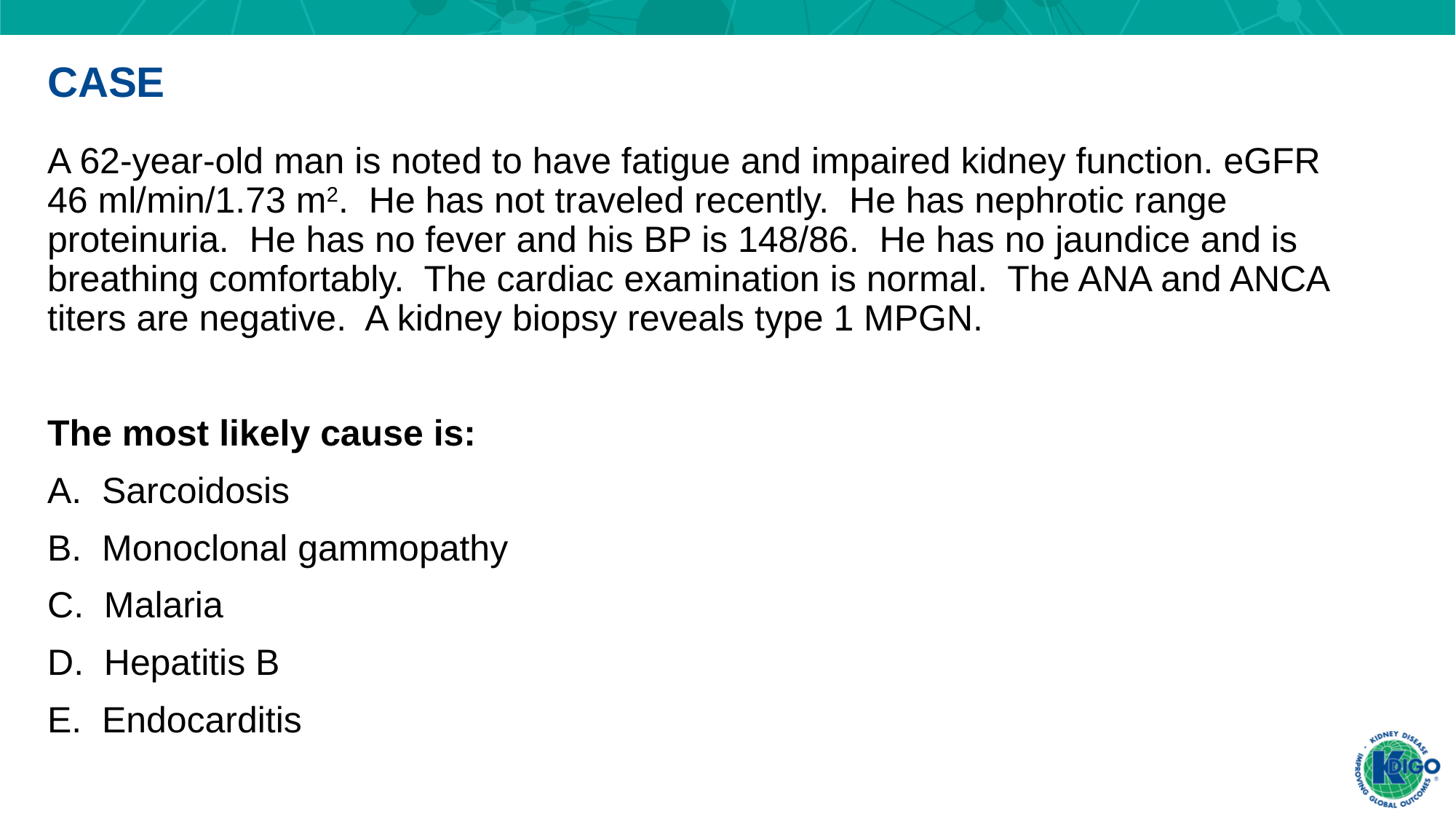

CASE
A 62-year-old man is noted to have fatigue and impaired kidney function. eGFR 46 ml/min/1.73 m2.  He has not traveled recently.  He has nephrotic range proteinuria.  He has no fever and his BP is 148/86.  He has no jaundice and is breathing comfortably.  The cardiac examination is normal.  The ANA and ANCA titers are negative.  A kidney biopsy reveals type 1 MPGN.

The most likely cause is:
A.  Sarcoidosis
B.  Monoclonal gammopathy
C.  Malaria
D.  Hepatitis B
E.  Endocarditis